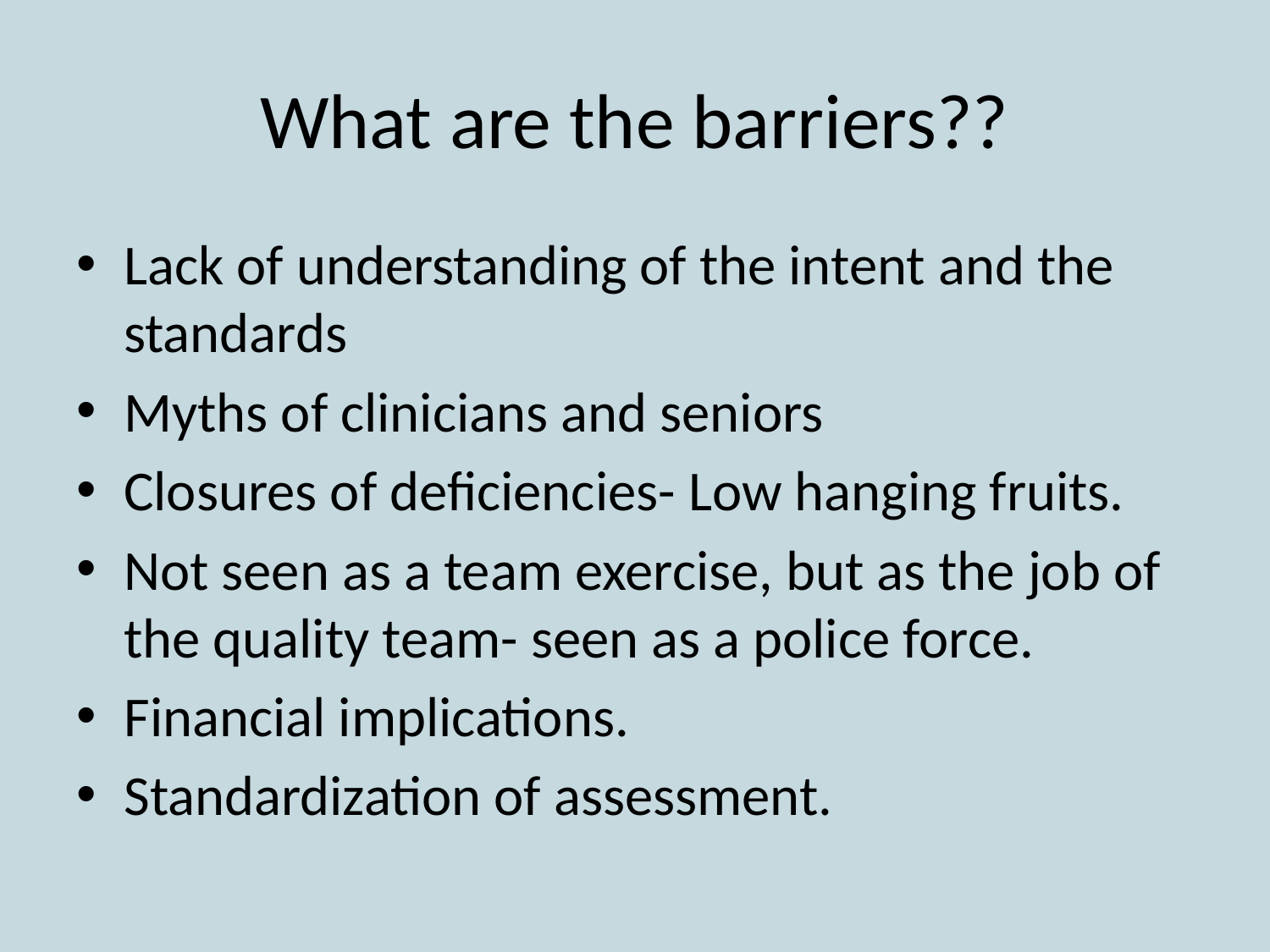

# What are the barriers??
Lack of understanding of the intent and the standards
Myths of clinicians and seniors
Closures of deficiencies- Low hanging fruits.
Not seen as a team exercise, but as the job of the quality team- seen as a police force.
Financial implications.
Standardization of assessment.